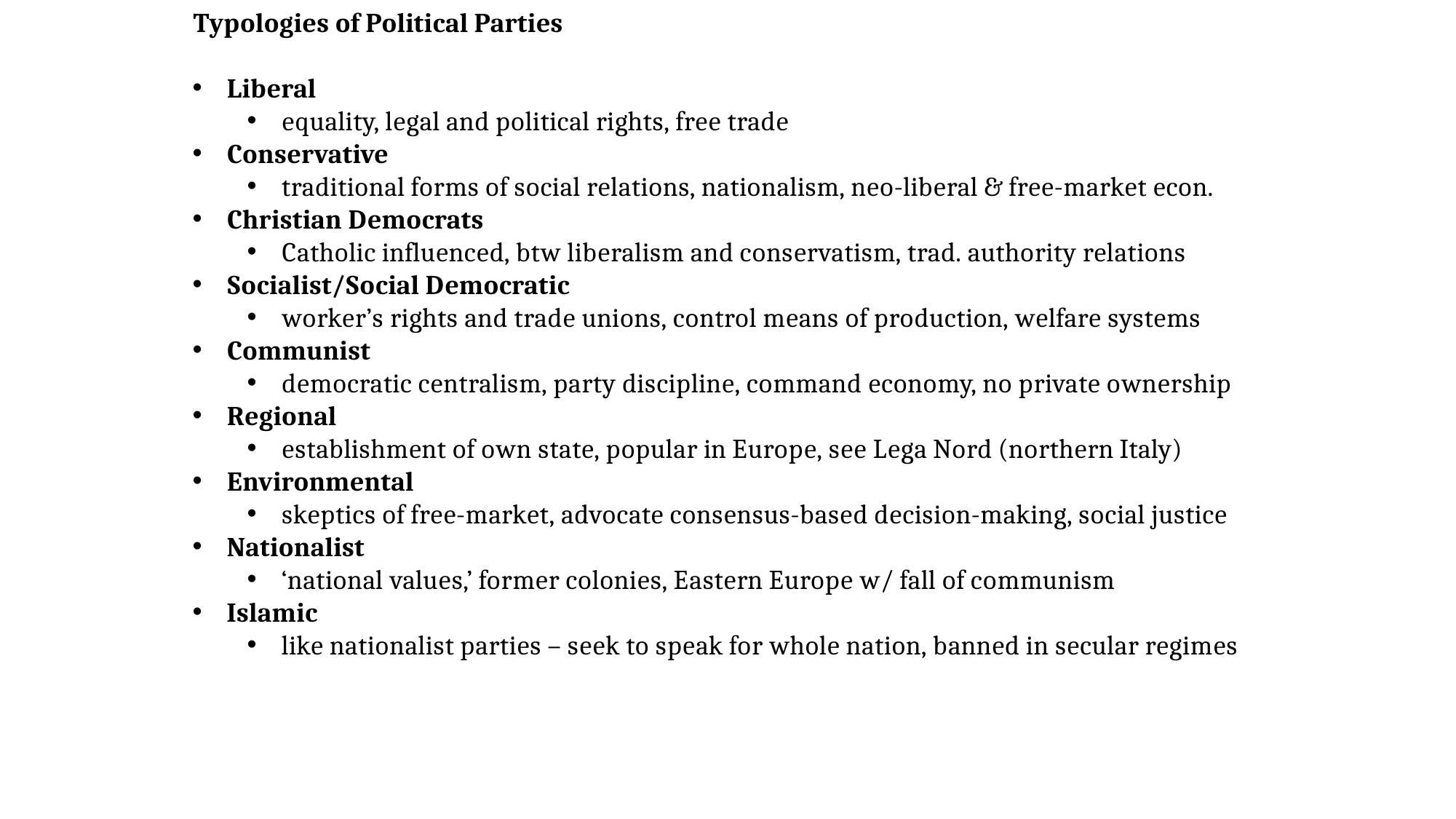

Typologies of Political Parties

Liberal
equality, legal and political rights, free trade
Conservative
traditional forms of social relations, nationalism, neo-liberal & free-market econ.
Christian Democrats
Catholic influenced, btw liberalism and conservatism, trad. authority relations
Socialist/Social Democratic
worker’s rights and trade unions, control means of production, welfare systems
Communist
democratic centralism, party discipline, command economy, no private ownership
Regional
establishment of own state, popular in Europe, see Lega Nord (northern Italy)
Environmental
skeptics of free-market, advocate consensus-based decision-making, social justice
Nationalist
‘national values,’ former colonies, Eastern Europe w/ fall of communism
Islamic
like nationalist parties – seek to speak for whole nation, banned in secular regimes